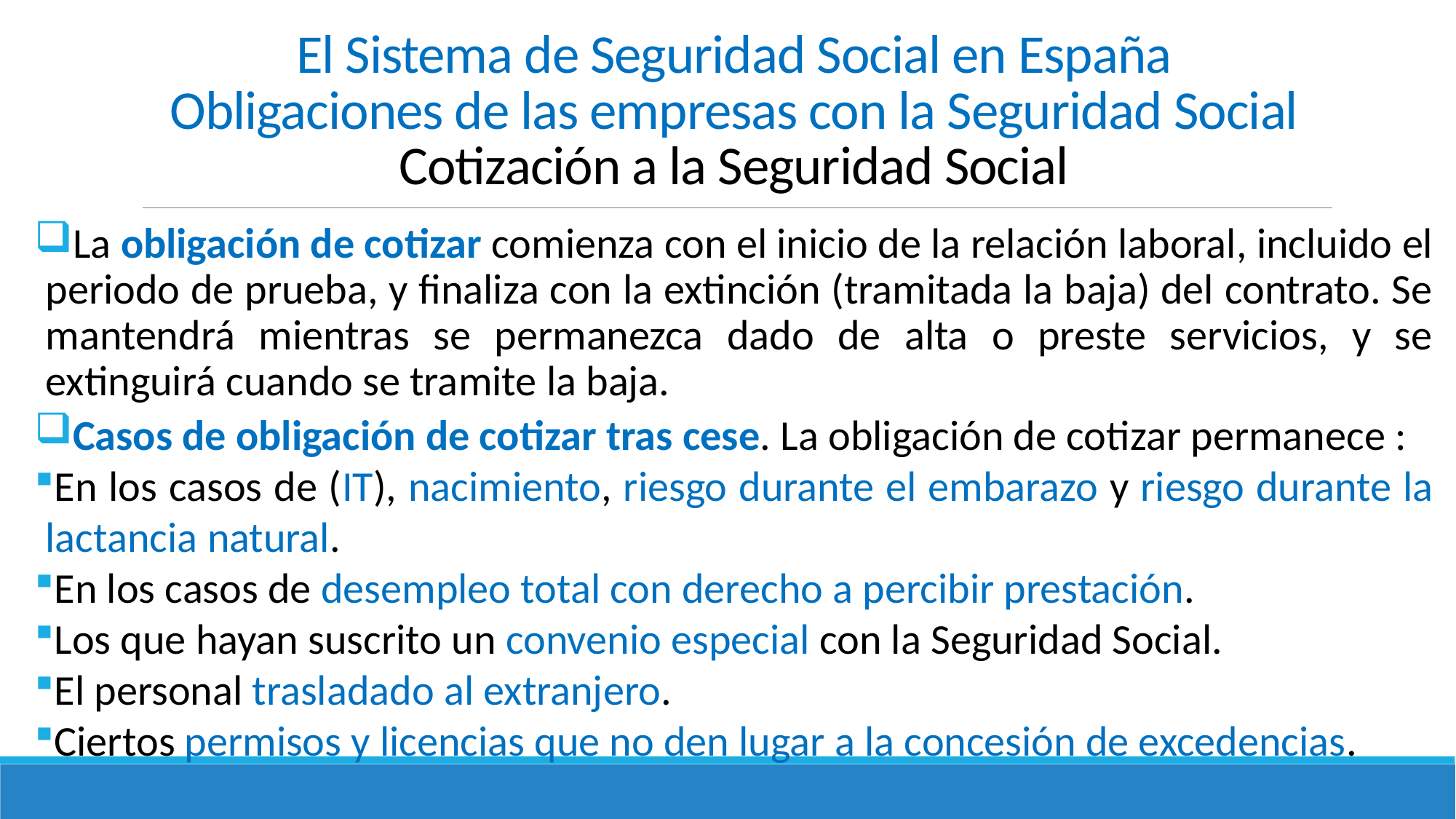

# El Sistema de Seguridad Social en España Obligaciones de las empresas con la Seguridad Social Cotización a la Seguridad Social
La obligación de cotizar comienza con el inicio de la relación laboral, incluido el periodo de prueba, y finaliza con la extinción (tramitada la baja) del contrato. Se mantendrá mientras se permanezca dado de alta o preste servicios, y se extinguirá cuando se tramite la baja.
Casos de obligación de cotizar tras cese. La obligación de cotizar permanece :
En los casos de (IT), nacimiento, riesgo durante el embarazo y riesgo durante la lactancia natural.
En los casos de desempleo total con derecho a percibir prestación.
Los que hayan suscrito un convenio especial con la Seguridad Social.
El personal trasladado al extranjero.
Ciertos permisos y licencias que no den lugar a la concesión de excedencias.